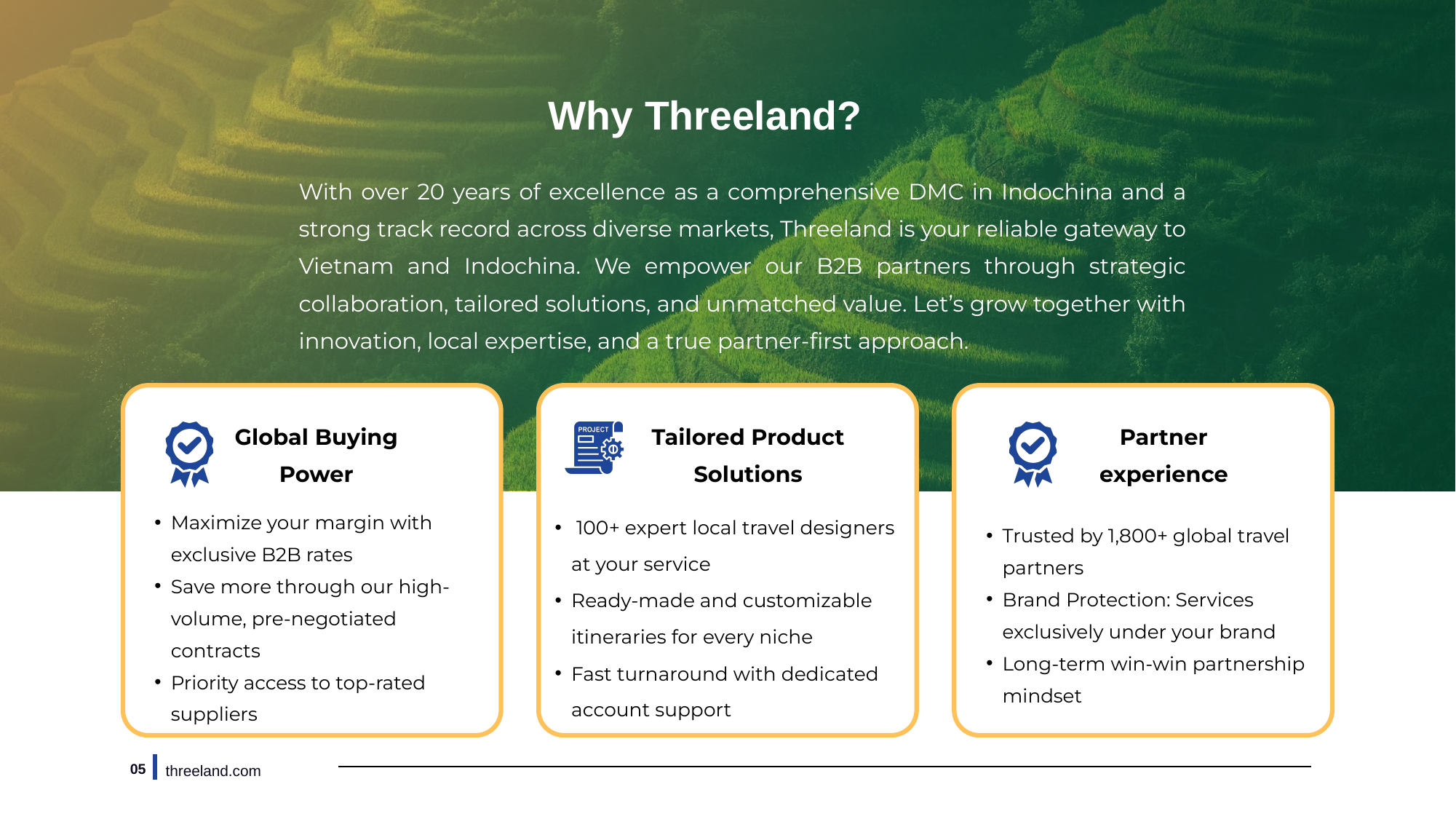

Why Threeland?
With over 20 years of excellence as a comprehensive DMC in Indochina and a strong track record across diverse markets, Threeland is your reliable gateway to Vietnam and Indochina. We empower our B2B partners through strategic collaboration, tailored solutions, and unmatched value. Let’s grow together with innovation, local expertise, and a true partner-first approach.

Global Buying Power
Tailored Product Solutions
Partner
experience

Maximize your margin with exclusive B2B rates
Save more through our high-volume, pre-negotiated contracts
Priority access to top-rated suppliers
 100+ expert local travel designers at your service
Ready-made and customizable itineraries for every niche
Fast turnaround with dedicated account support
Trusted by 1,800+ global travel partners
Brand Protection: Services exclusively under your brand
Long-term win-win partnership mindset
05
threeland.com